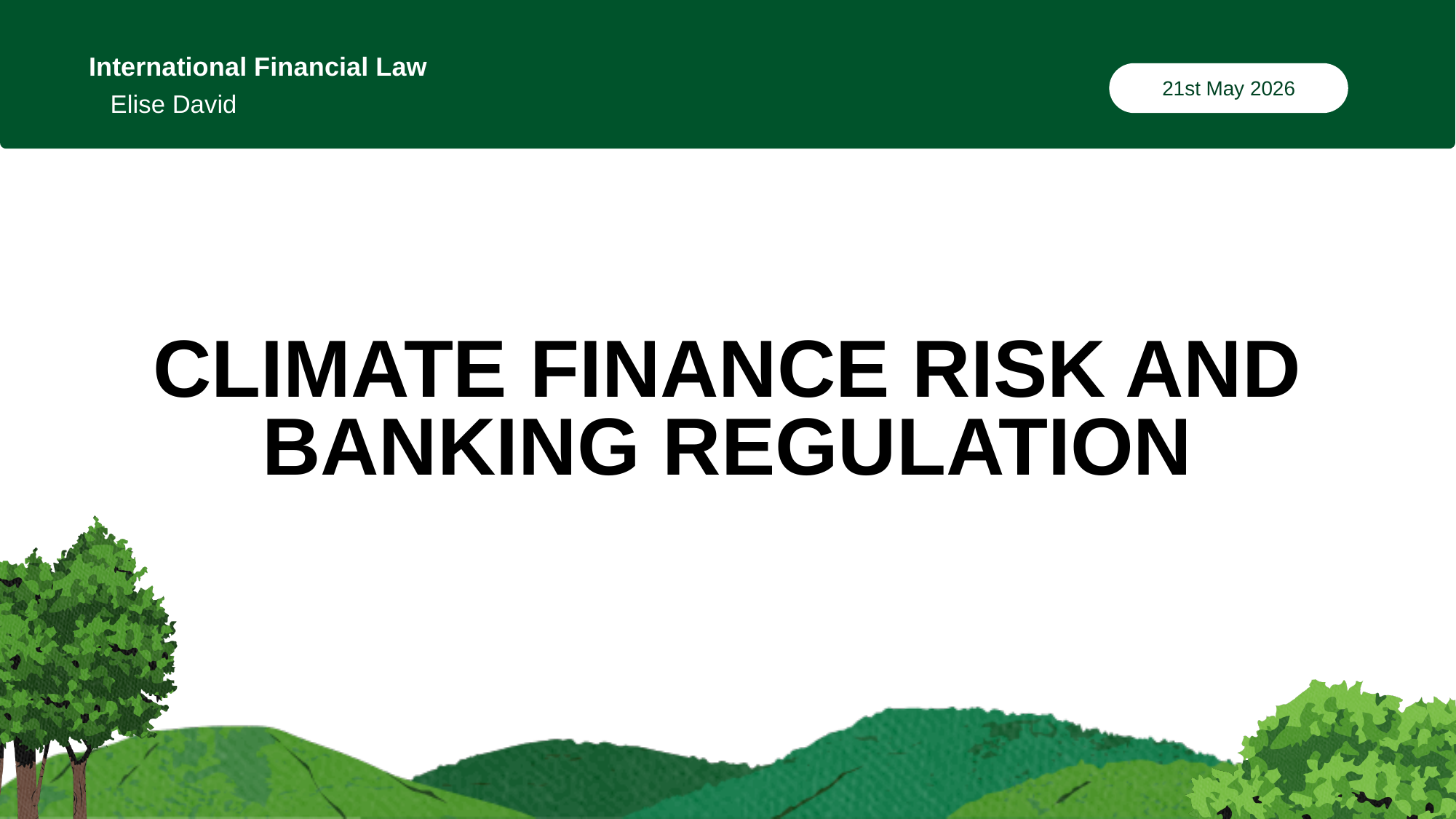

International Financial Law

ha
21st May 2026
Elise David
CLIMATE FINANCE RISK AND BANKING REGULATION